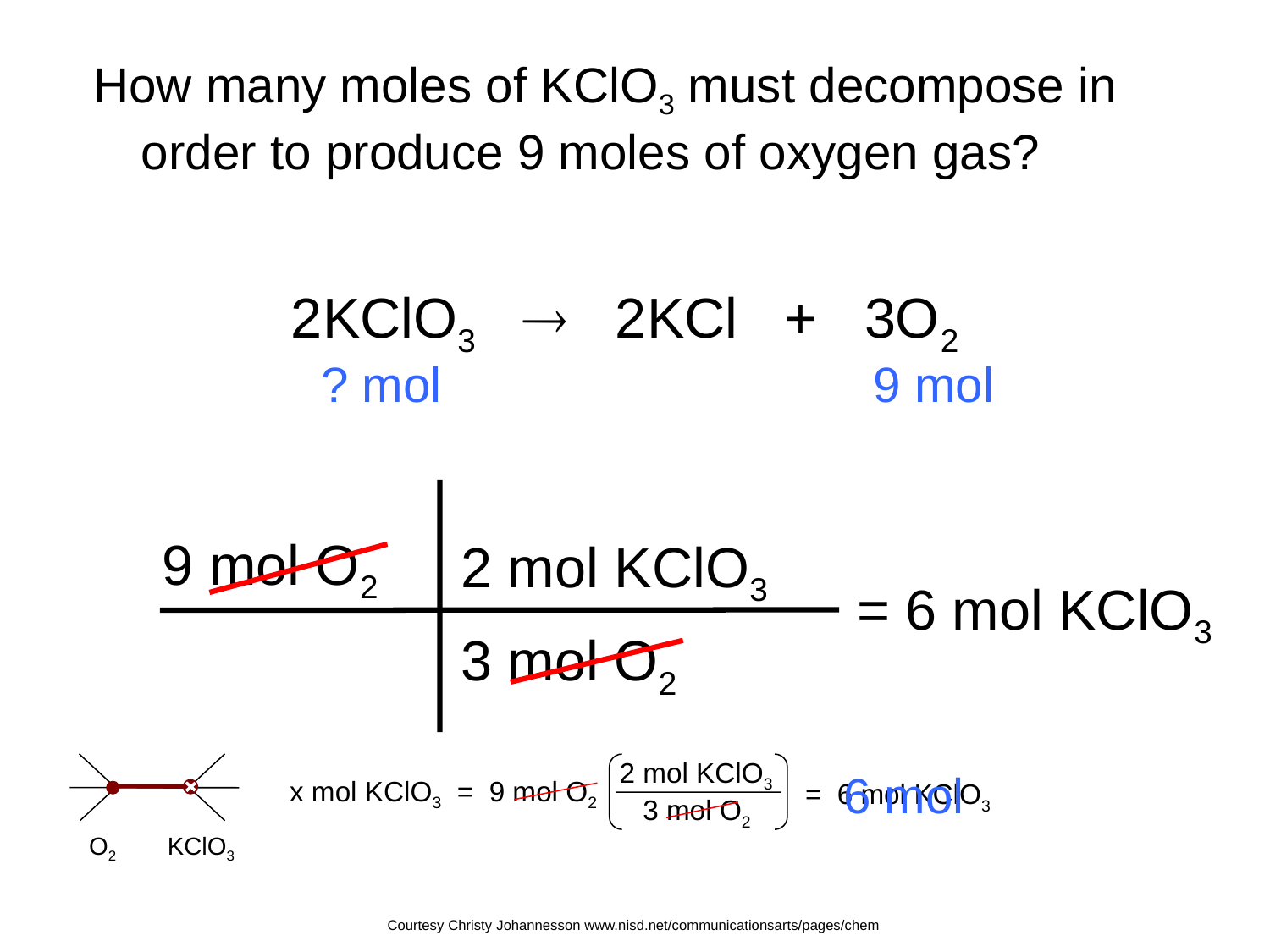

How many moles of KClO3 must decompose in order to produce 9 moles of oxygen gas?
2KClO3   →   2KCl   +   3O2
? mol
9 mol

9 mol O2
2 mol KClO3
3 mol O2

= 6 mol KClO3

2 mol KClO3

6 mol
x mol KClO3  =  9 mol O2
=  6 mol KClO3

3 mol O2

O2
KClO3
Courtesy Christy Johannesson www.nisd.net/communicationsarts/pages/chem